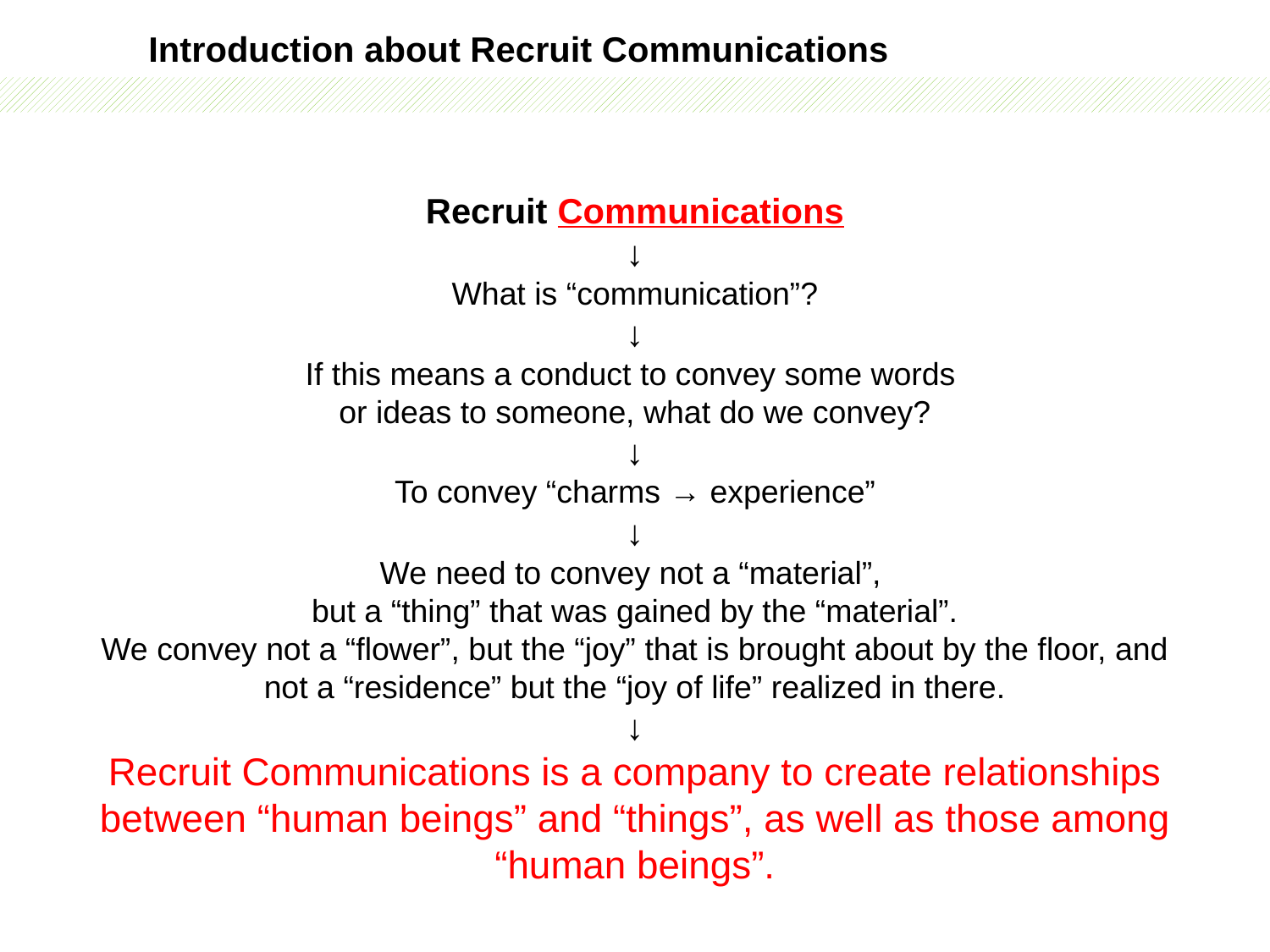

Introduction about Recruit Communications

Recruit Communications
↓
What is “communication”?
↓
If this means a conduct to convey some words
or ideas to someone, what do we convey?
↓
To convey “charms → experience”
↓
We need to convey not a “material”,
but a “thing” that was gained by the “material”.
We convey not a “flower”, but the “joy” that is brought about by the floor, and not a “residence” but the “joy of life” realized in there.
↓
Recruit Communications is a company to create relationships between “human beings” and “things”, as well as those among “human beings”.